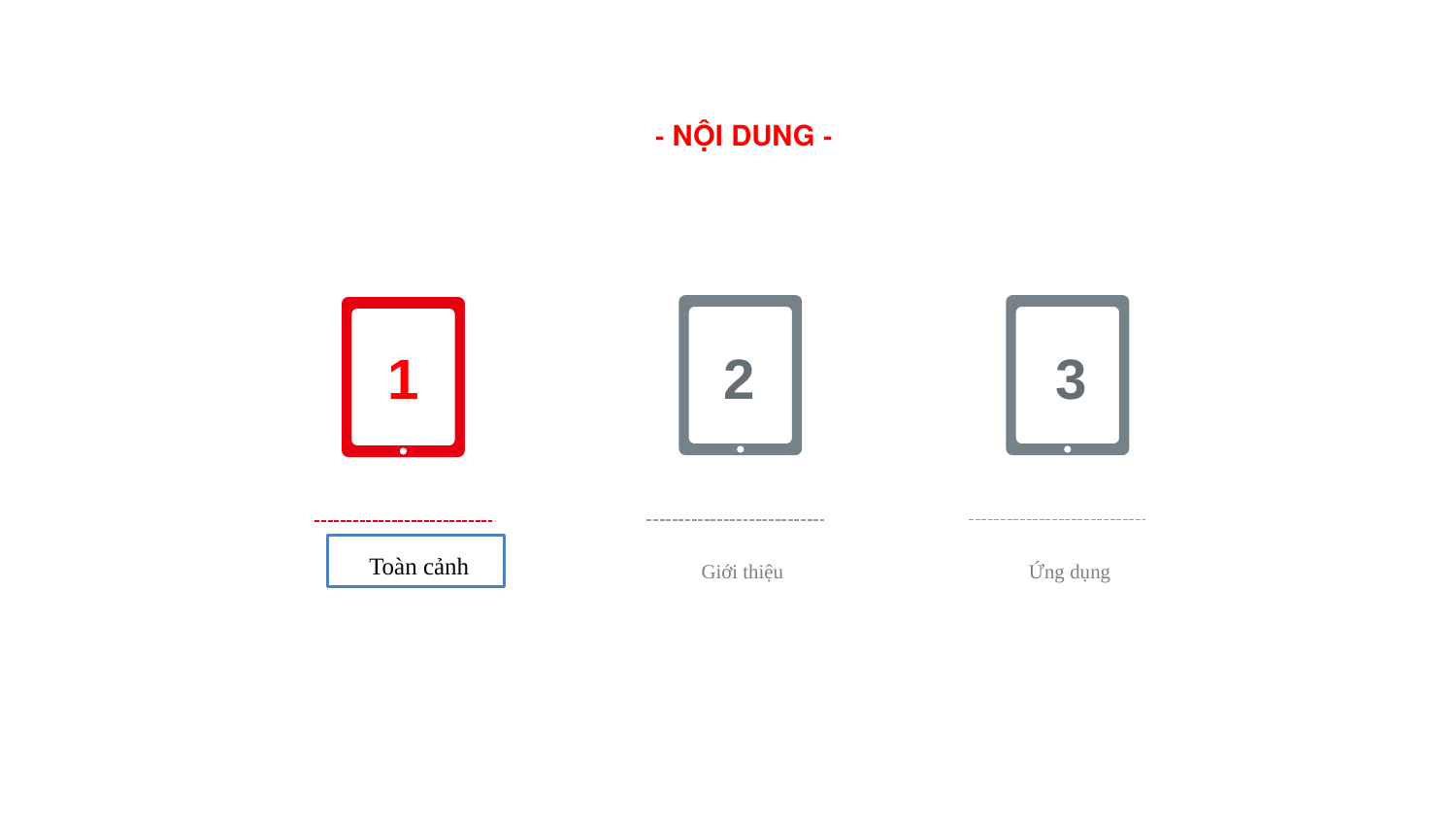

- NỘI DUNG -

1
2
3
 Toàn cảnh
Giới thiệu
Ứng dụng